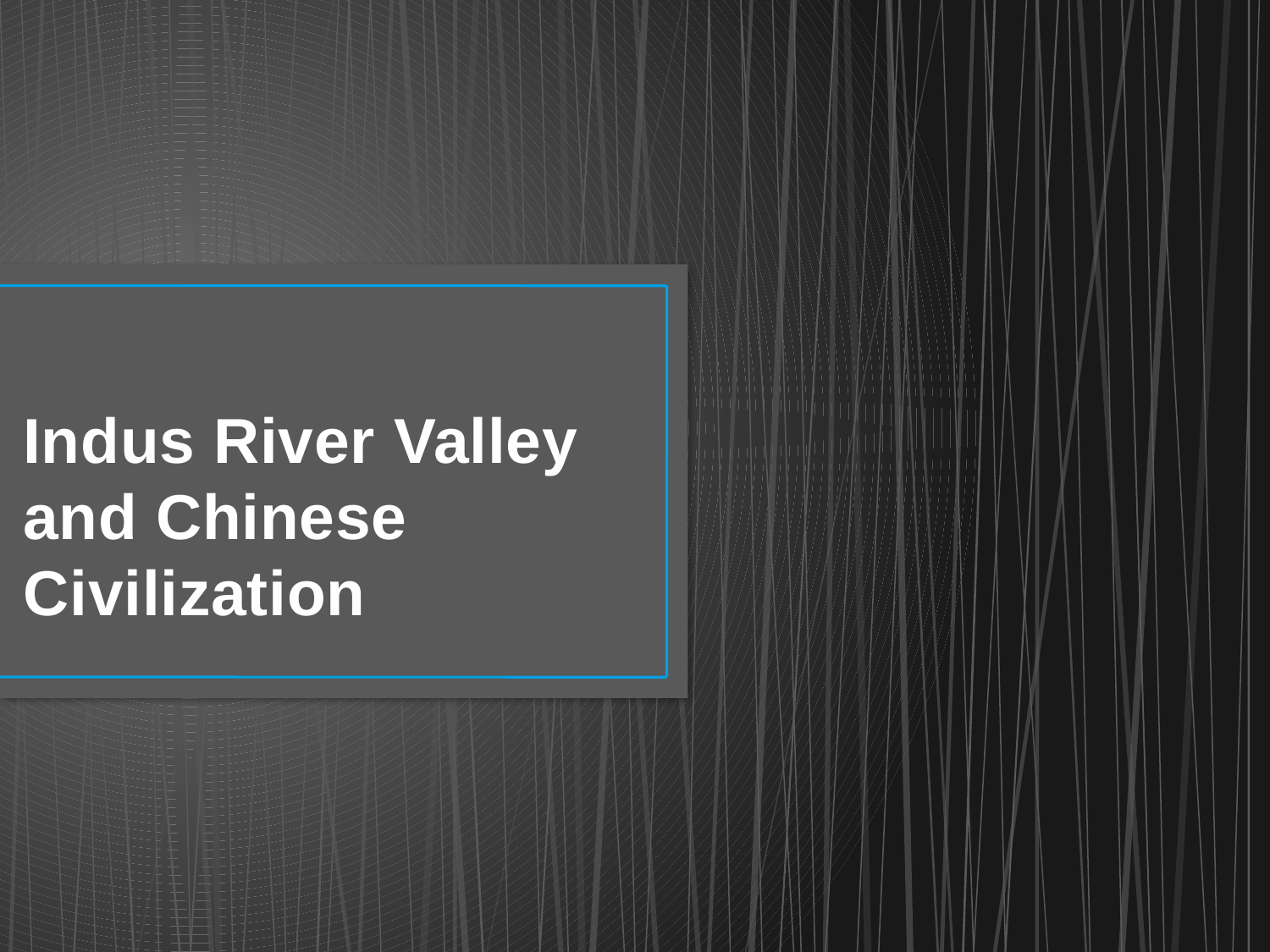

# Indus River Valley and Chinese Civilization